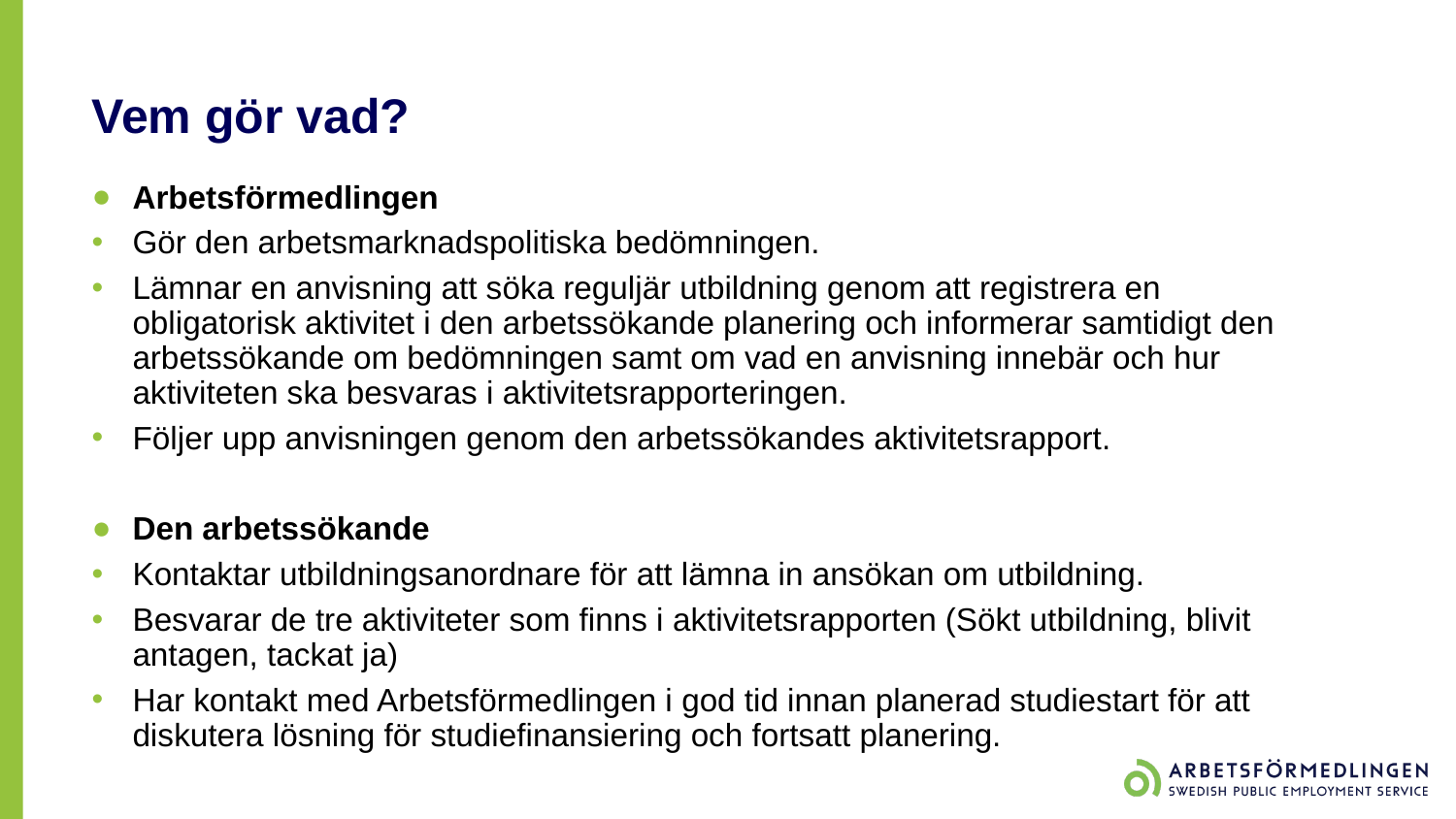

# Vem gör vad?
Arbetsförmedlingen
Gör den arbetsmarknadspolitiska bedömningen.
Lämnar en anvisning att söka reguljär utbildning genom att registrera en obligatorisk aktivitet i den arbetssökande planering och informerar samtidigt den arbetssökande om bedömningen samt om vad en anvisning innebär och hur aktiviteten ska besvaras i aktivitetsrapporteringen.
Följer upp anvisningen genom den arbetssökandes aktivitetsrapport.

Den arbetssökande
Kontaktar utbildningsanordnare för att lämna in ansökan om utbildning.
Besvarar de tre aktiviteter som finns i aktivitetsrapporten (Sökt utbildning, blivit antagen, tackat ja)
Har kontakt med Arbetsförmedlingen i god tid innan planerad studiestart för att diskutera lösning för studiefinansiering och fortsatt planering.